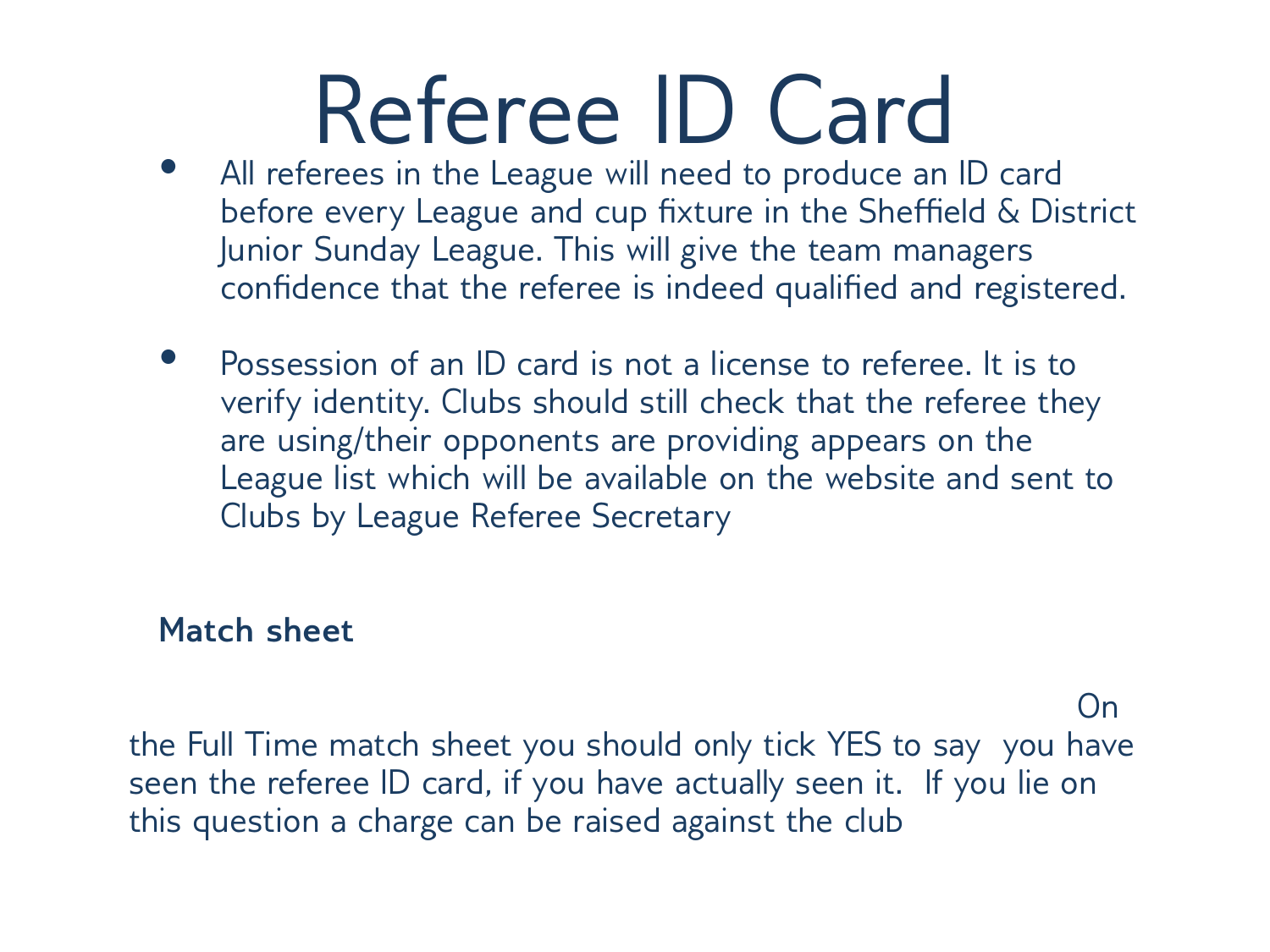

# Referee ID Card
All referees in the League will need to produce an ID card before every League and cup fixture in the Sheffield & District Junior Sunday League. This will give the team managers confidence that the referee is indeed qualified and registered.

Possession of an ID card is not a license to referee. It is to verify identity. Clubs should still check that the referee they are using/their opponents are providing appears on the League list which will be available on the website and sent to Clubs by League Referee Secretary

Match sheet                                                                                                                                                                                                                                                 On the Full Time match sheet you should only tick YES to say  you have seen the referee ID card, if you have actually seen it.  If you lie on this question a charge can be raised against the club